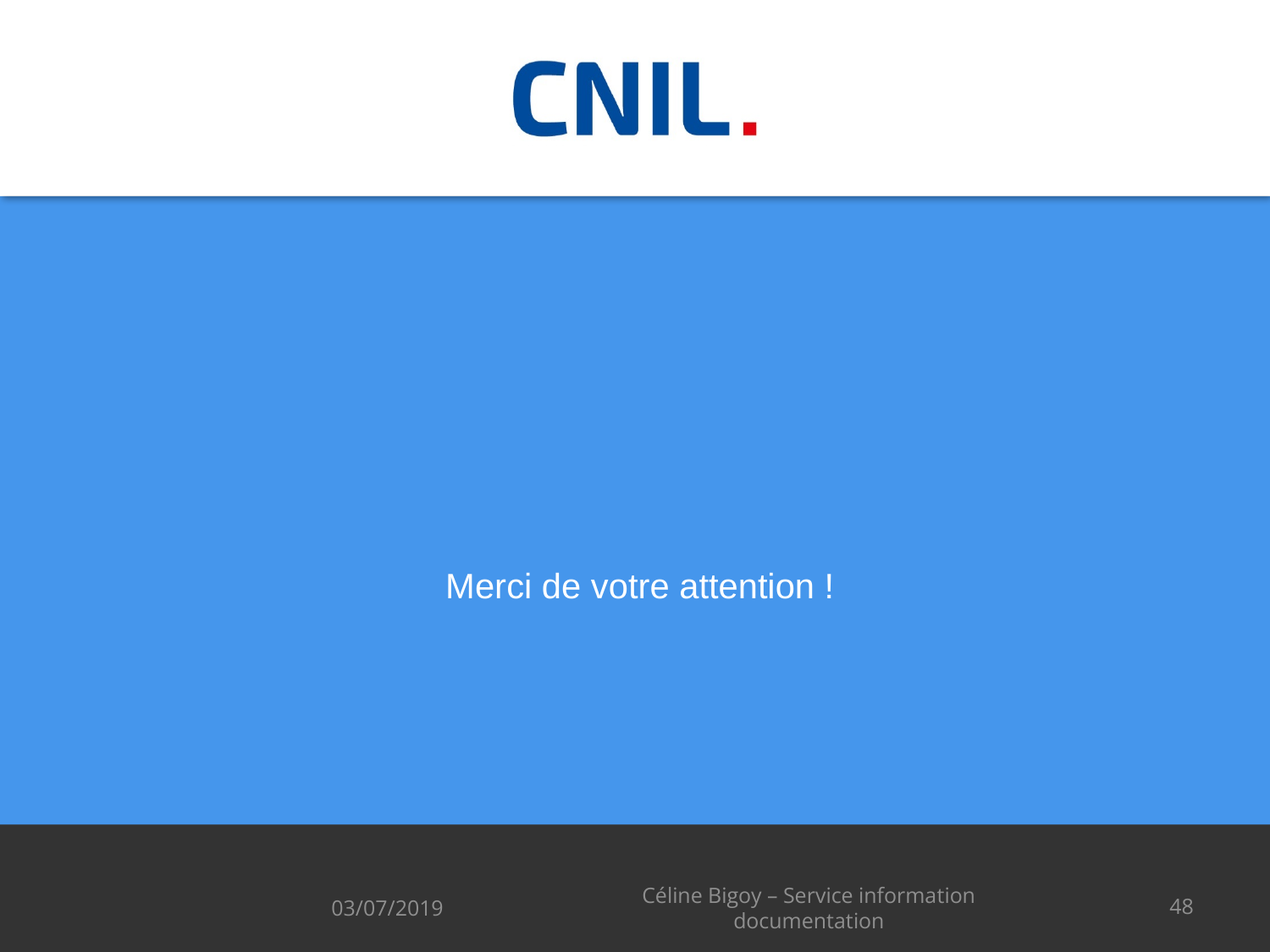

Merci de votre attention !
03/07/2019
Céline Bigoy – Service information documentation
48